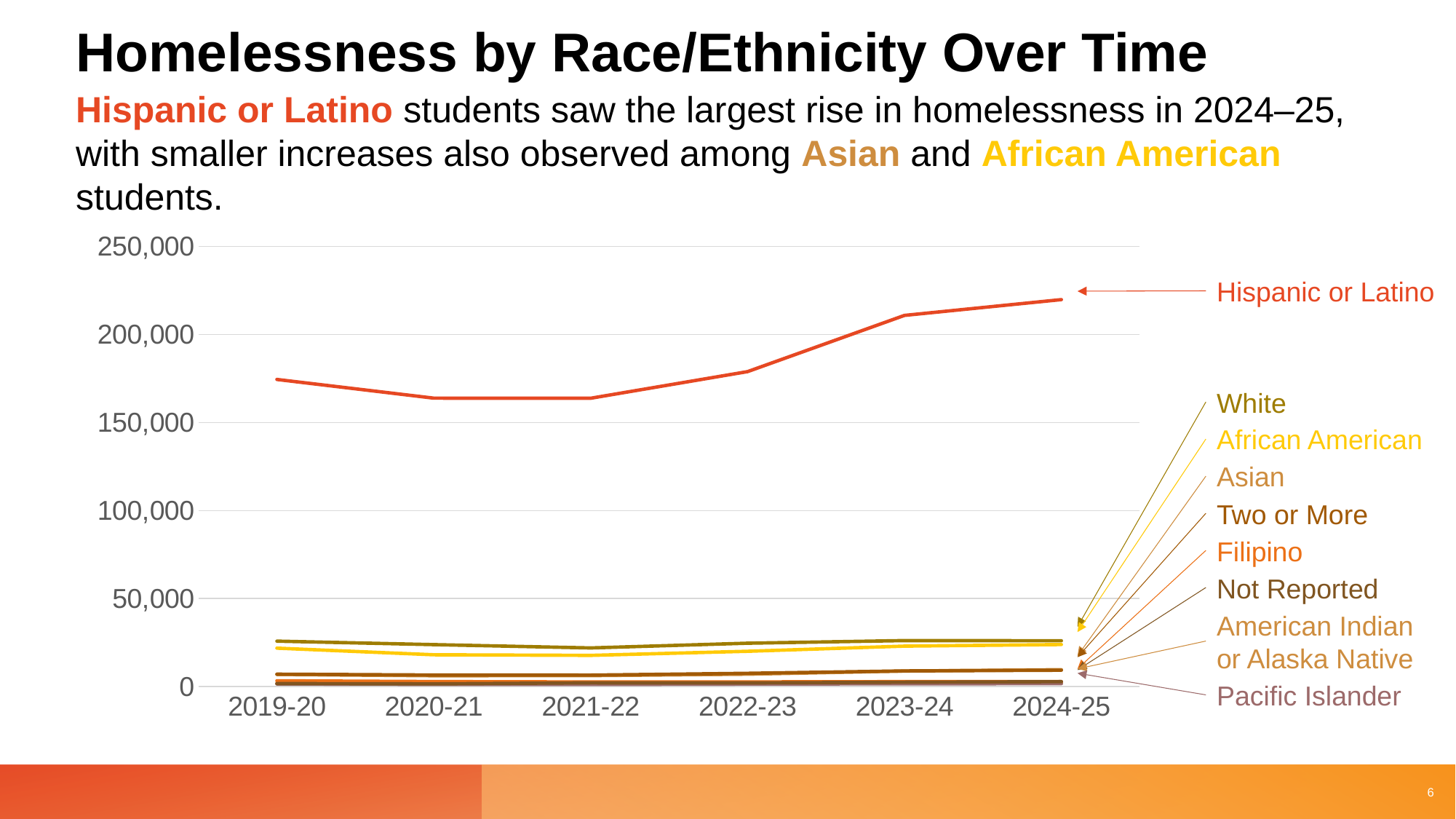

# Homelessness by Race/Ethnicity Over Time
Hispanic or Latino students saw the largest rise in homelessness in 2024–25, with smaller increases also observed among Asian and African American students.

### Chart

| Category | African American | American Indian or Alaska Native | Asian | Filipino | Hispanic or Latino | Pacific Islander | White  | Two or More  Races | Not Reported |
|---|---|---|---|---|---|---|---|---|---|
| 2019-20 | 21866.0 | 1891.0 | 6909.0 | 3332.0 | 174436.0 | 1521.0 | 25846.0 | 7080.0 | 1745.0 |
| 2020-21 | 18105.0 | 1900.0 | 6198.0 | 2888.0 | 163832.0 | 1317.0 | 23858.0 | 6593.0 | 1584.0 |
| 2021-22 | 17751.0 | 1757.0 | 6265.0 | 2662.0 | 163781.0 | 1256.0 | 21979.0 | 6556.0 | 2184.0 |
| 2022-23 | 20077.0 | 1909.0 | 7056.0 | 2695.0 | 178878.0 | 1480.0 | 24670.0 | 7584.0 | 2131.0 |
| 2023-24 | 23013.0 | 2078.0 | 8862.0 | 2866.0 | 210800.0 | 1619.0 | 26160.0 | 8918.0 | 2537.0 |
| 2024-25 | 23919.0 | 2109.0 | 9635.0 | 2877.0 | 219779.0 | 1685.0 | 26063.0 | 9343.0 | 2844.0 |
Hispanic or Latino
White
African American
Asian
Two or More
Filipino
Not Reported
American Indian or Alaska Native
Pacific Islander
6